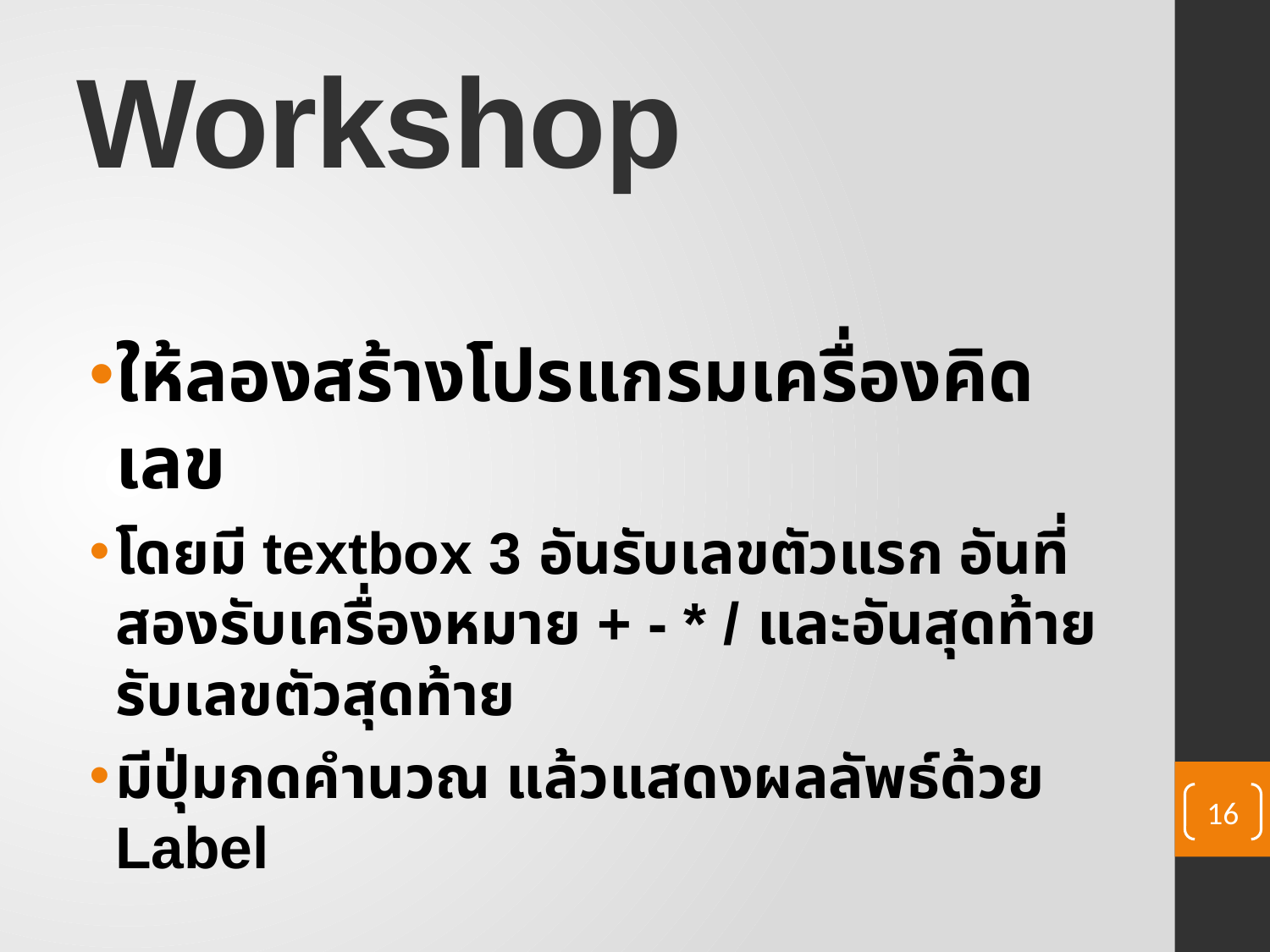

# Workshop

ให้ลองสร้างโปรแกรมเครื่องคิดเลข
โดยมี textbox 3 อันรับเลขตัวแรก อันที่สองรับเครื่องหมาย + - * / และอันสุดท้ายรับเลขตัวสุดท้าย
มีปุ่มกดคำนวณ แล้วแสดงผลลัพธ์ด้วย Label
16